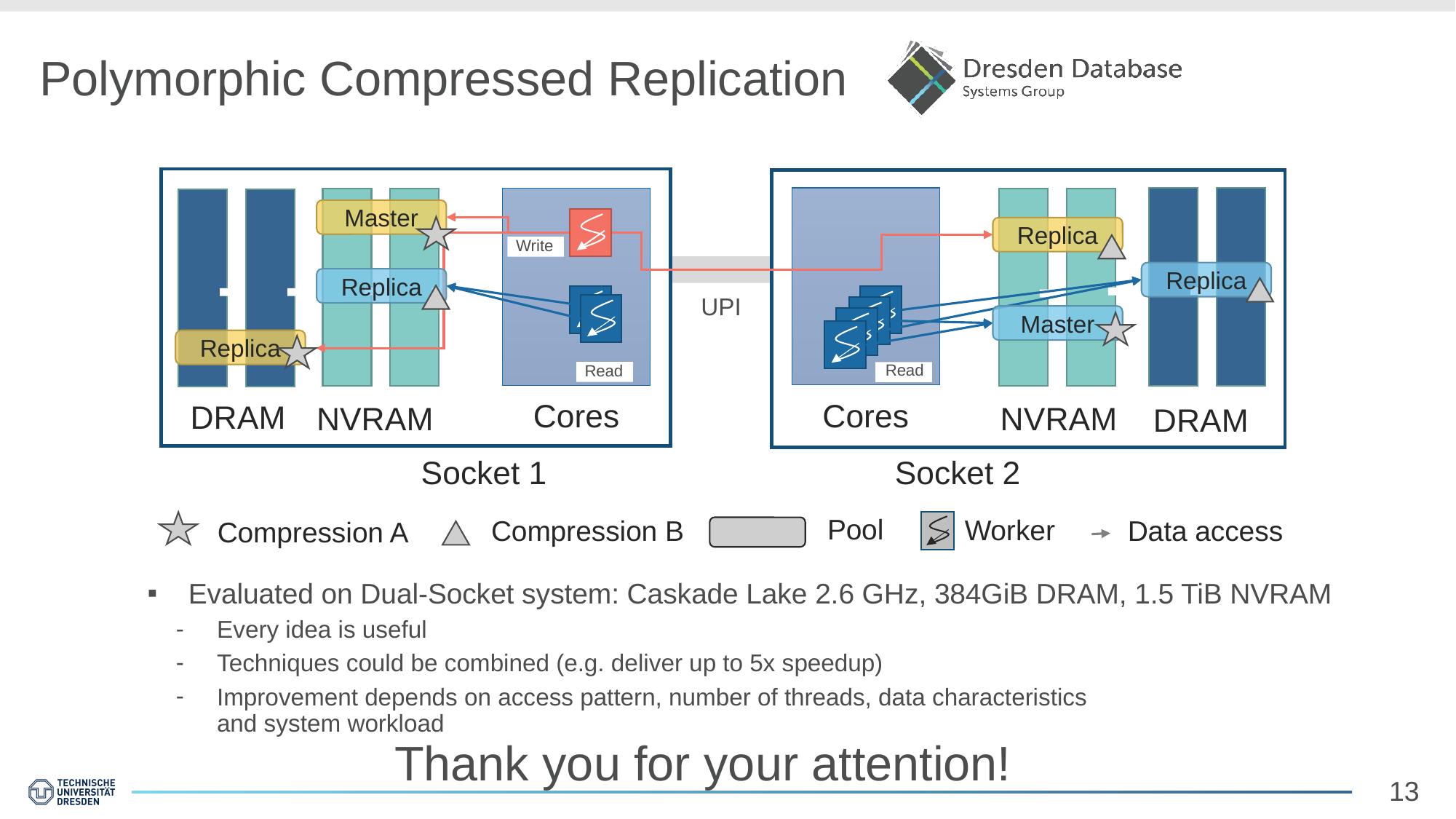

# Polymorphic Compressed Replication

Master

Replica
Write

Replica

Replica

UPI

Master

Replica

Read
Read

Cores
Cores
DRAM
NVRAM
NVRAM
DRAM
Socket 1
Socket 2
Pool
Worker
Compression B
Data access
Compression A

Evaluated on Dual-Socket system: Caskade Lake 2.6 GHz, 384GiB DRAM, 1.5 TiB NVRAM
Every idea is useful
Techniques could be combined (e.g. deliver up to 5x speedup)
Improvement depends on access pattern, number of threads, data characteristics
and system workload
Thank you for your attention!